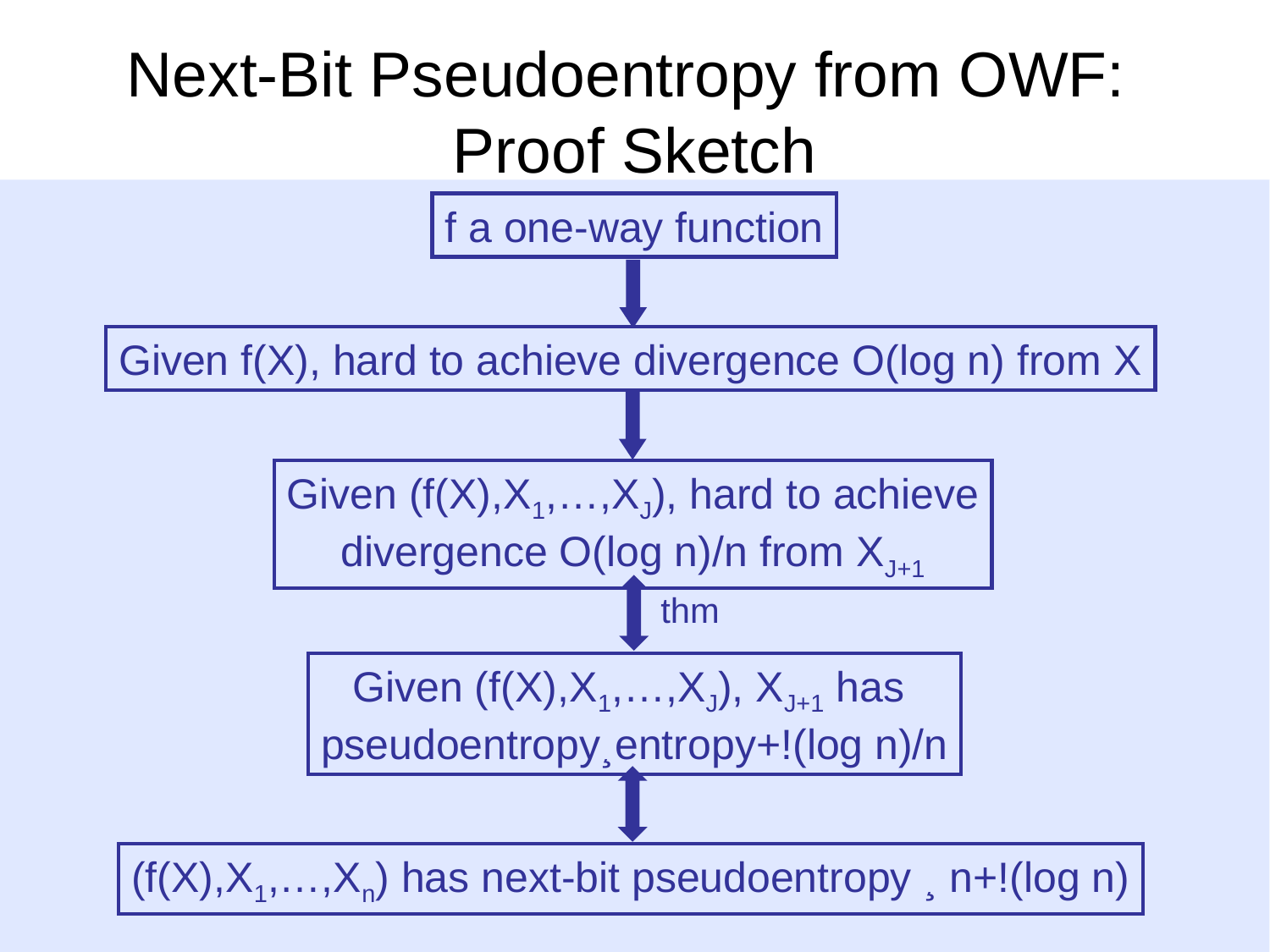

# Next-Bit Pseudoentropy from OWF: Proof Sketch
f a one-way function

Given f(X), hard to achieve divergence O(log n) from X

Given (f(X),X1,…,XJ), hard to achieve
divergence O(log n)/n from XJ+1

thm
Given (f(X),X1,…,XJ), XJ+1 has
pseudoentropy¸entropy+!(log n)/n

(f(X),X1,…,Xn) has next-bit pseudoentropy ¸ n+!(log n)